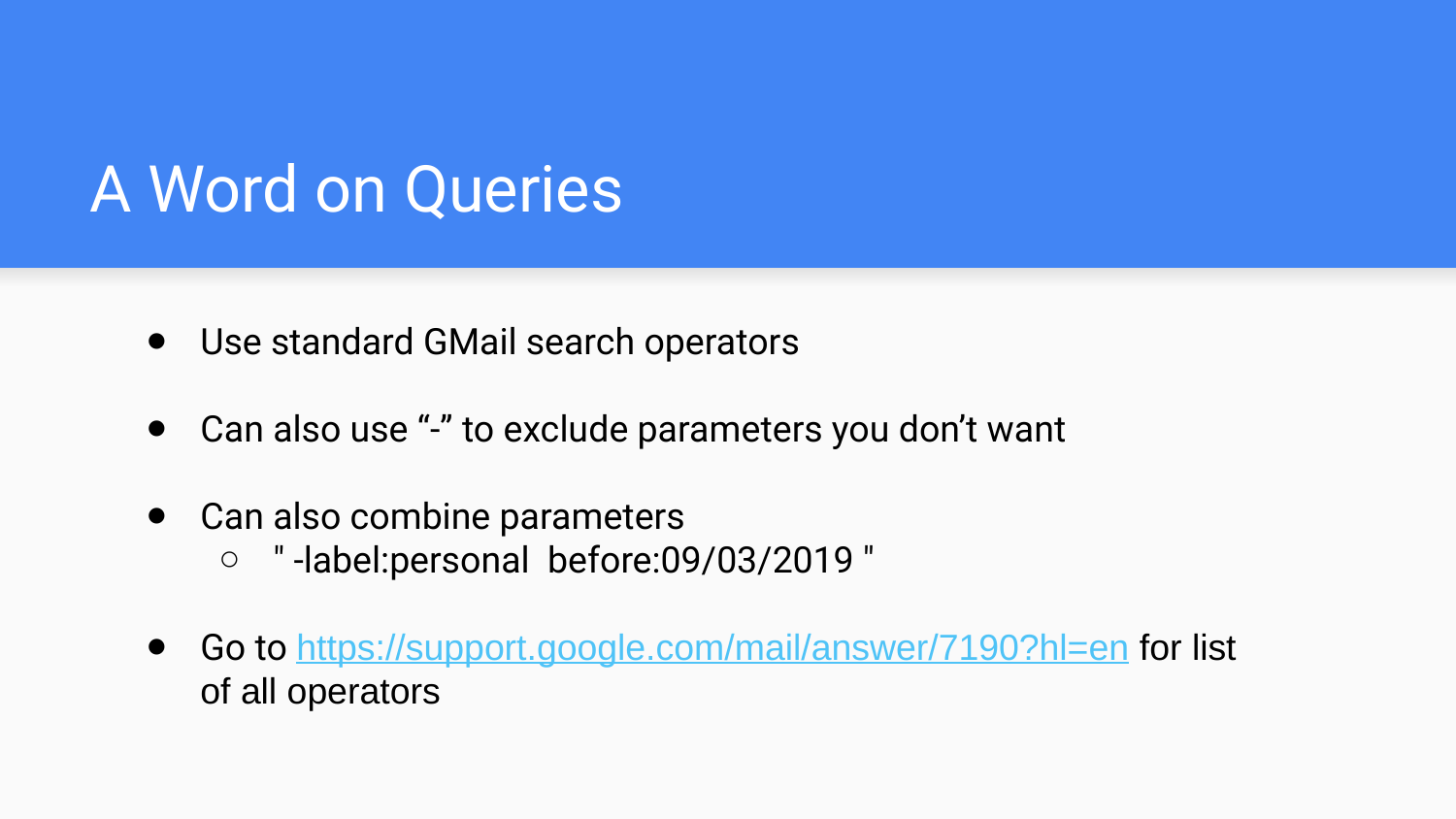

# A Word on Queries
Use standard GMail search operators

Can also use “-” to exclude parameters you don’t want

Can also combine parameters
" -label:personal  before:09/03/2019 "

Go to https://support.google.com/mail/answer/7190?hl=en for list of all operators